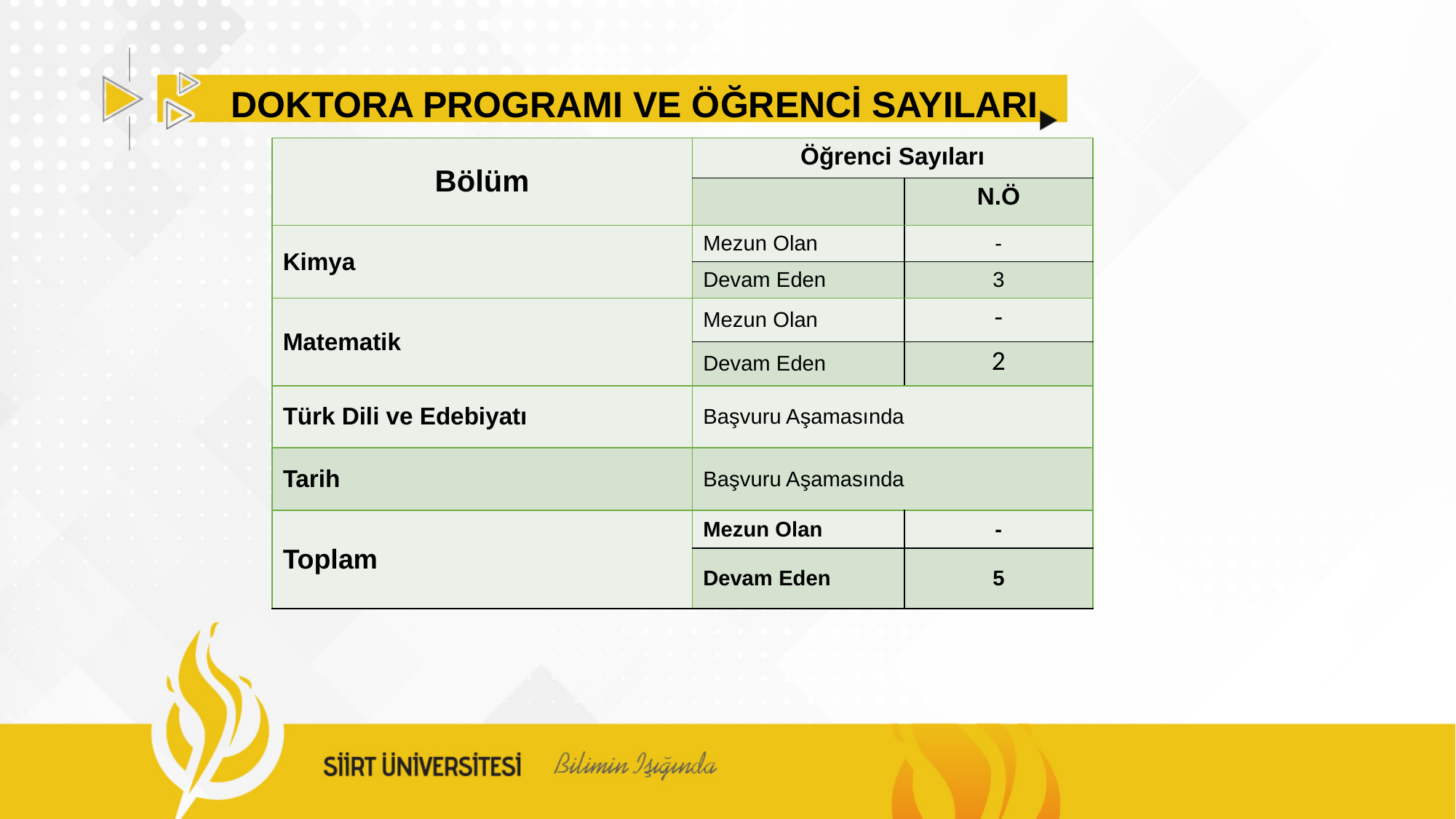

DOKTORA PROGRAMI VE ÖĞRENCİ SAYILARI
| Bölüm | Öğrenci Sayıları |  |
| --- | --- | --- |
|  |  | N.Ö |
| Kimya | Mezun Olan | - |
|  | Devam Eden | 3 |
| Matematik | Mezun Olan | - |
|  | Devam Eden | 2 |
| Türk Dili ve Edebiyatı | Başvuru Aşamasında |  |
| Tarih | Başvuru Aşamasında |  |
| Toplam | Mezun Olan | - |
|  | Devam Eden | 5 |